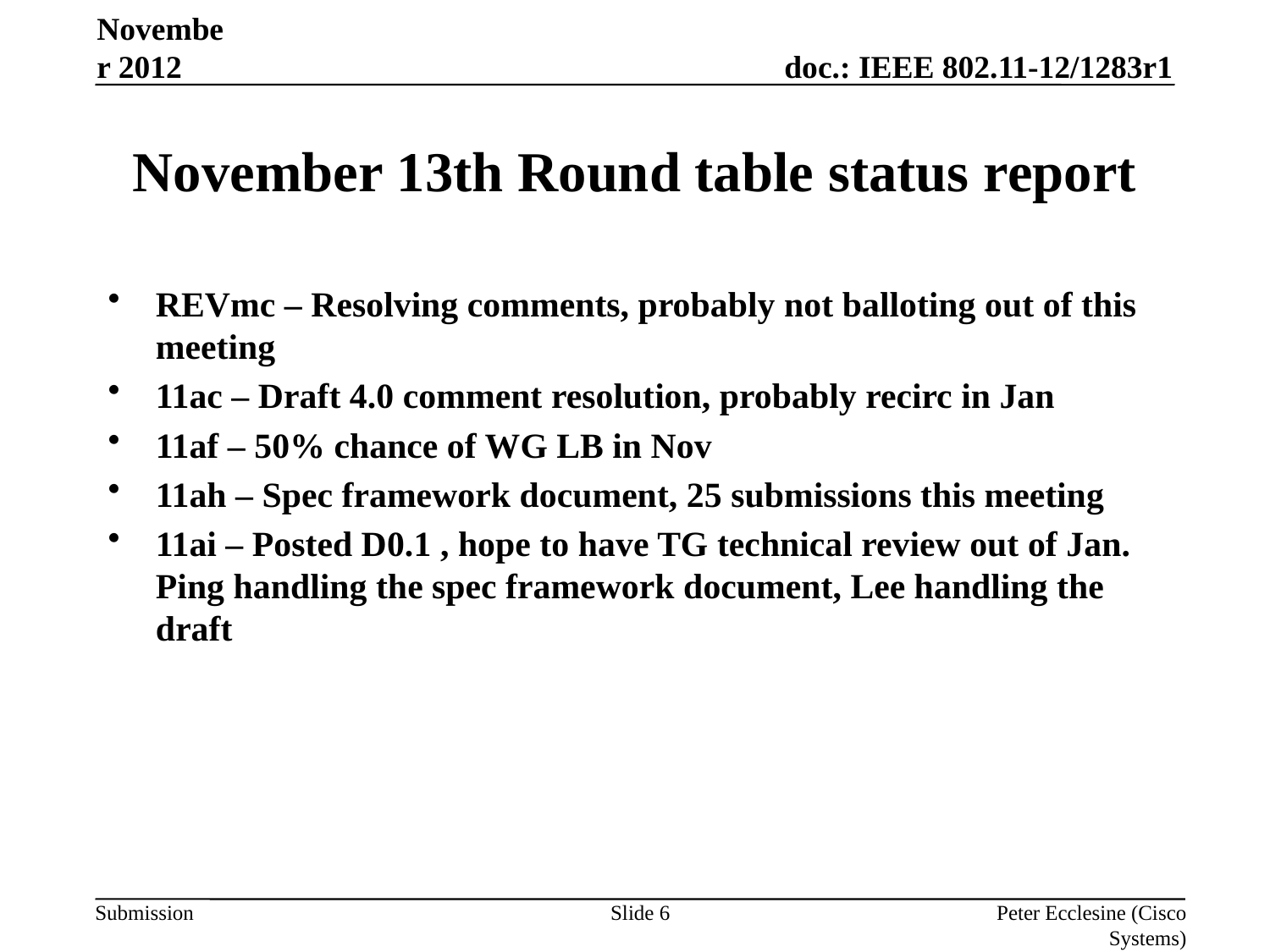

November 2012
# November 13th Round table status report
REVmc – Resolving comments, probably not balloting out of this meeting
11ac – Draft 4.0 comment resolution, probably recirc in Jan
11af – 50% chance of WG LB in Nov
11ah – Spec framework document, 25 submissions this meeting
11ai – Posted D0.1 , hope to have TG technical review out of Jan. Ping handling the spec framework document, Lee handling the draft
Slide 6
Peter Ecclesine (Cisco Systems)